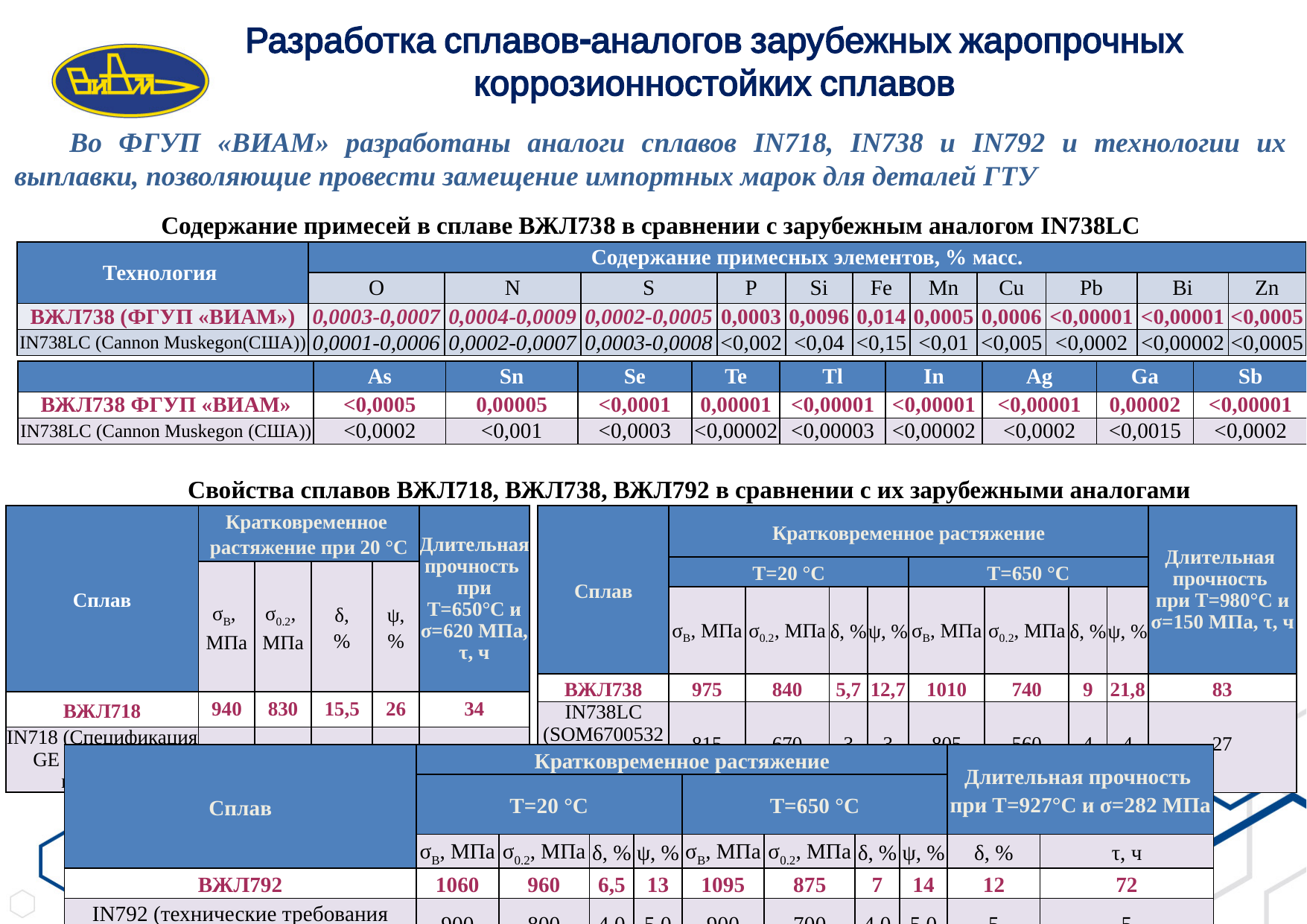

Разработка сплавов-аналогов зарубежных жаропрочных коррозионностойких сплавов
Во ФГУП «ВИАМ» разработаны аналоги сплавов IN718, IN738 и IN792 и технологии их выплавки, позволяющие провести замещение импортных марок для деталей ГТУ
Содержание примесей в сплаве ВЖЛ738 в сравнении с зарубежным аналогом IN738LC
| Технология | Содержание примесных элементов, % масс. |  |  |  |  |  |  |  |  |  |  |
| --- | --- | --- | --- | --- | --- | --- | --- | --- | --- | --- | --- |
|  | O | N | S | P | Si | Fe | Mn | Cu | Pb | Bi | Zn |
| ВЖЛ738 (ФГУП «ВИАМ») | 0,0003-0,0007 | 0,0004-0,0009 | 0,0002-0,0005 | 0,0003 | 0,0096 | 0,014 | 0,0005 | 0,0006 | <0,00001 | <0,00001 | <0,0005 |
| IN738LC (Cannon Muskegon(США)) | 0,0001-0,0006 | 0,0002-0,0007 | 0,0003-0,0008 | <0,002 | <0,04 | <0,15 | <0,01 | <0,005 | <0,0002 | <0,00002 | <0,0005 |
|  | As | Sn | Se | Te | Tl | In | Ag | Ga | Sb |
| --- | --- | --- | --- | --- | --- | --- | --- | --- | --- |
| ВЖЛ738 ФГУП «ВИАМ» | <0,0005 | 0,00005 | <0,0001 | 0,00001 | <0,00001 | <0,00001 | <0,00001 | 0,00002 | <0,00001 |
| IN738LC (Cannon Muskegon (США)) | <0,0002 | <0,001 | <0,0003 | <0,00002 | <0,00003 | <0,00002 | <0,0002 | <0,0015 | <0,0002 |
Свойства сплавов ВЖЛ718, ВЖЛ738, ВЖЛ792 в сравнении с их зарубежными аналогами
| Сплав | Кратковременное растяжение при 20 °С |  |  |  | Длительная прочность при Т=650°С и σ=620 МПа, τ, ч |
| --- | --- | --- | --- | --- | --- |
|  | σB, МПа | σ0.2, МПа | δ, % | ψ, % |  |
| ВЖЛ718 | 940 | 830 | 15,5 | 26 | 34 |
| IN718 (Спецификация GE №B50TF16, не менее) | 830 | 640 | 5 | 8 | 20 |
| Сплав | Кратковременное растяжение |  |  |  |  |  |  |  | Длительная прочность при Т=980°С и σ=150 МПа, τ, ч |
| --- | --- | --- | --- | --- | --- | --- | --- | --- | --- |
|  | Т=20 °С |  |  |  | Т=650 °С |  |  |  |  |
|  | σB, МПа | σ0.2, МПа | δ, % | ψ, % | σB, МПа | σ0.2, МПа | δ, % | ψ, % |  |
| ВЖЛ738 | 975 | 840 | 5,7 | 12,7 | 1010 | 740 | 9 | 21,8 | 83 |
| IN738LC (SOM6700532RUS, не менее) | 815 | 670 | 3 | 3 | 805 | 560 | 4 | 4 | 27 |
| Сплав | Кратковременное растяжение |  |  |  |  |  |  |  | Длительная прочность при Т=927°С и σ=282 МПа |  |
| --- | --- | --- | --- | --- | --- | --- | --- | --- | --- | --- |
|  | Т=20 °С |  |  |  | Т=650 °С |  |  |  |  |  |
|  | σB, МПа | σ0.2, МПа | δ, % | ψ, % | σB, МПа | σ0.2, МПа | δ, % | ψ, % | δ, % | τ, ч |
| ВЖЛ792 | 1060 | 960 | 6,5 | 13 | 1095 | 875 | 7 | 14 | 12 | 72 |
| IN792 (технические требования завода «Турбодеталь», не менее) | 900 | 800 | 4,0 | 5,0 | 900 | 700 | 4,0 | 5,0 | 5 | 5 |